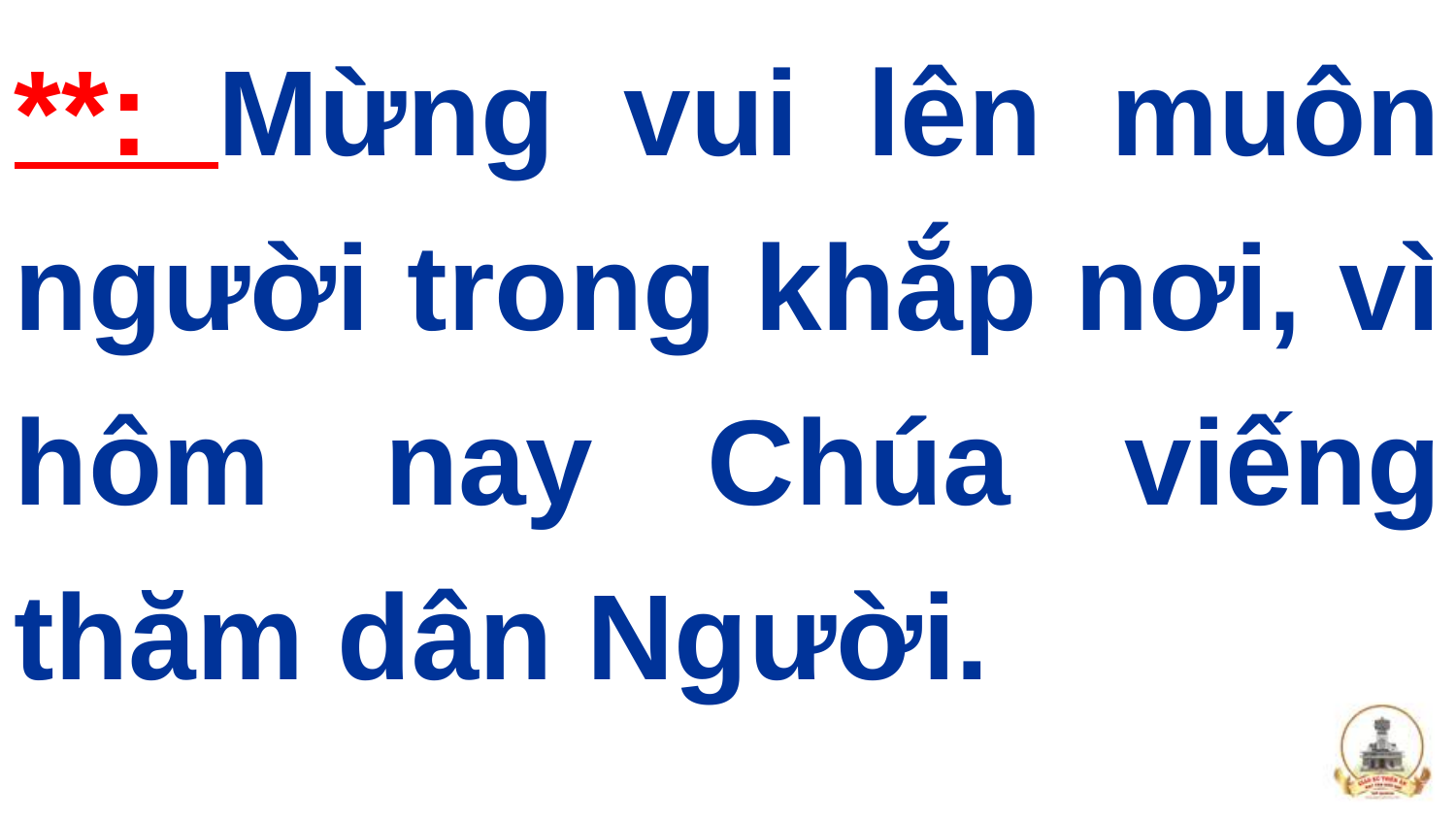

**: Mừng vui lên muôn người trong khắp nơi, vì hôm nay Chúa viếng thăm dân Người.